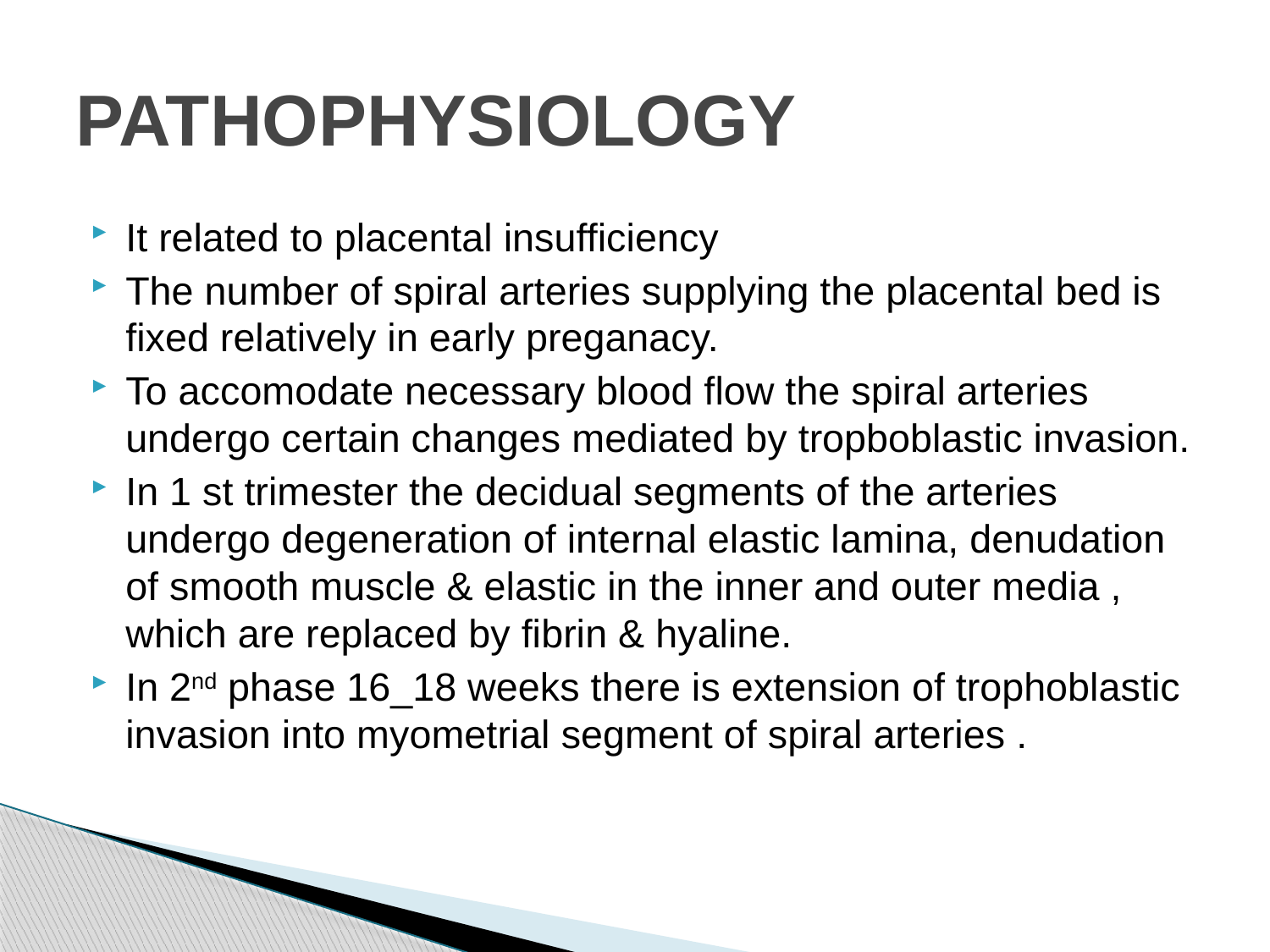

# PATHOPHYSIOLOGY
It related to placental insufficiency
The number of spiral arteries supplying the placental bed is fixed relatively in early preganacy.
To accomodate necessary blood flow the spiral arteries undergo certain changes mediated by tropboblastic invasion.
In 1 st trimester the decidual segments of the arteries undergo degeneration of internal elastic lamina, denudation of smooth muscle & elastic in the inner and outer media , which are replaced by fibrin & hyaline.
In 2nd phase 16_18 weeks there is extension of trophoblastic invasion into myometrial segment of spiral arteries .